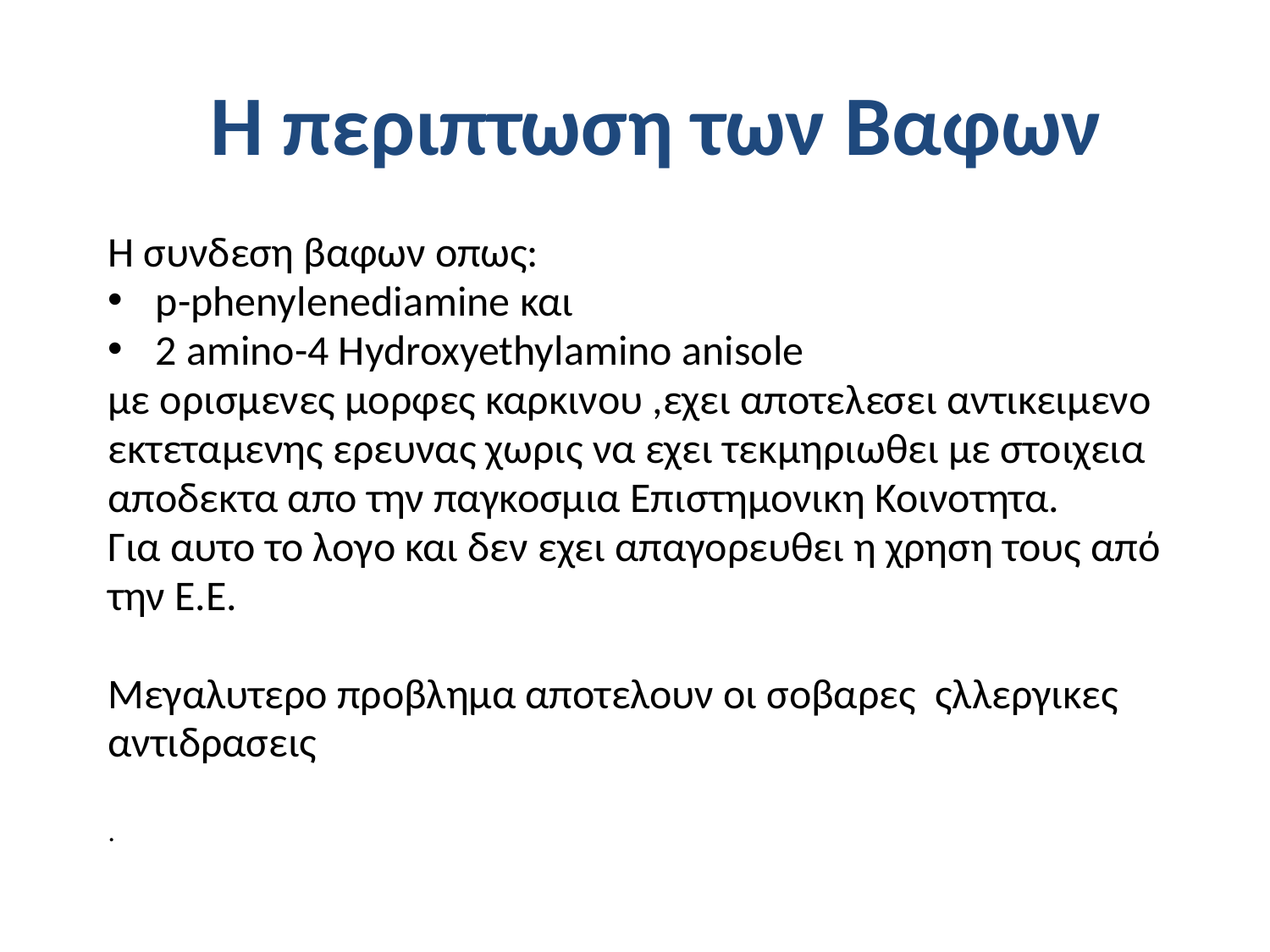

Η περιπτωση των Βαφων

Η συνδεση βαφων οπως:
p-phenylenediamine και
2 amino-4 Hydroxyethylamino anisole
με ορισμενες μορφες καρκινου ,εχει αποτελεσει αντικειμενο
εκτεταμενης ερευνας χωρις να εχει τεκμηριωθει με στοιχεια
αποδεκτα απο την παγκοσμια Επιστημονικη Κοινοτητα.
Για αυτο το λογο και δεν εχει απαγορευθει η χρηση τους από
την Ε.Ε.

Μεγαλυτερο προβλημα αποτελουν οι σοβαρες  ςλλεργικες
αντιδρασεις

.